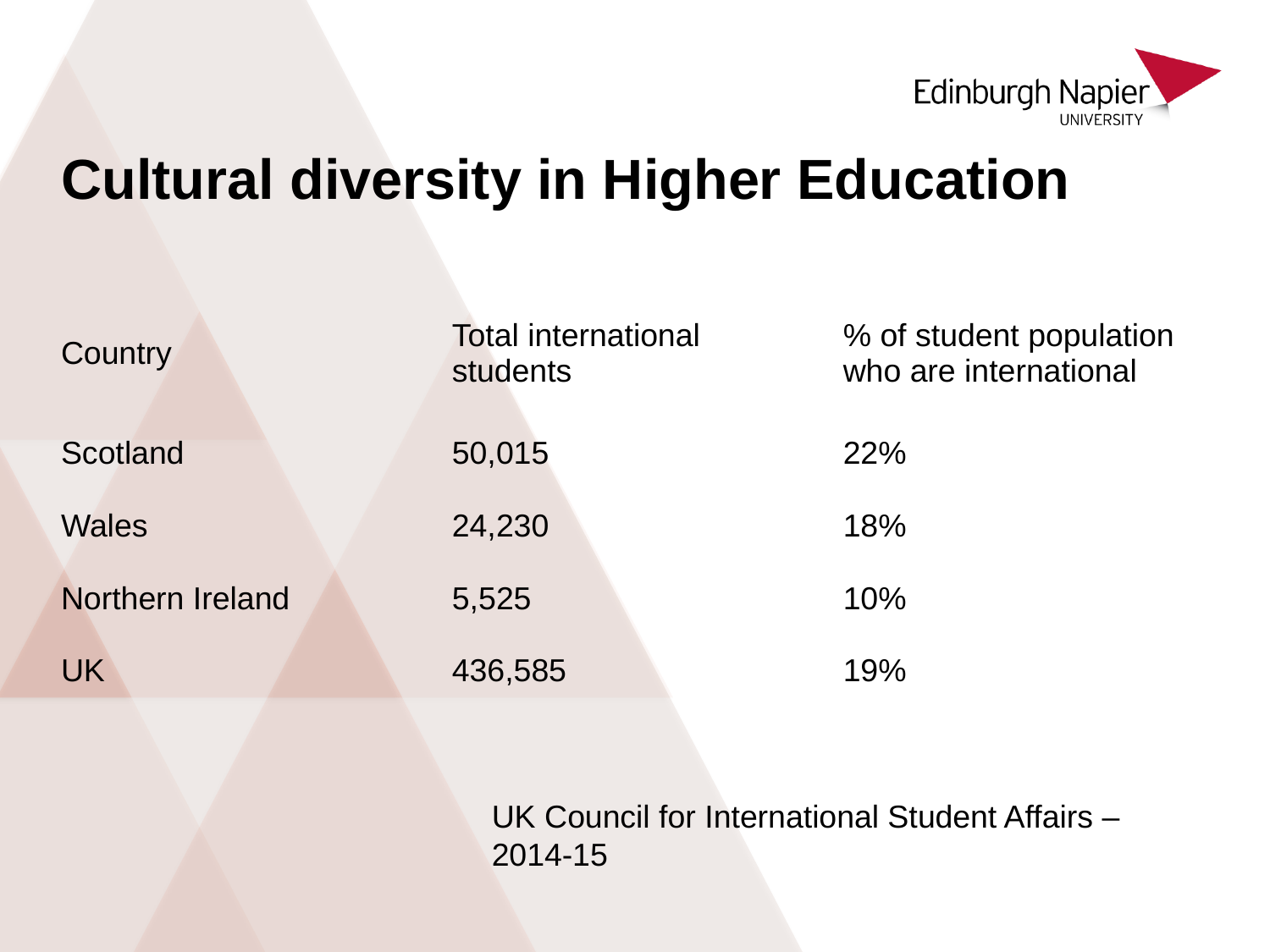

International student numbers by UK nation and English regions 2014-15

# Cultural diversity in Higher Education
| Country | Total international students | % of student population who are international |
| --- | --- | --- |
| Scotland | 50,015 | 22% |
| Wales | 24,230 | 18% |
| Northern Ireland | 5,525 | 10% |
| UK | 436,585 | 19% |
UK Council for International Student Affairs – 2014-15